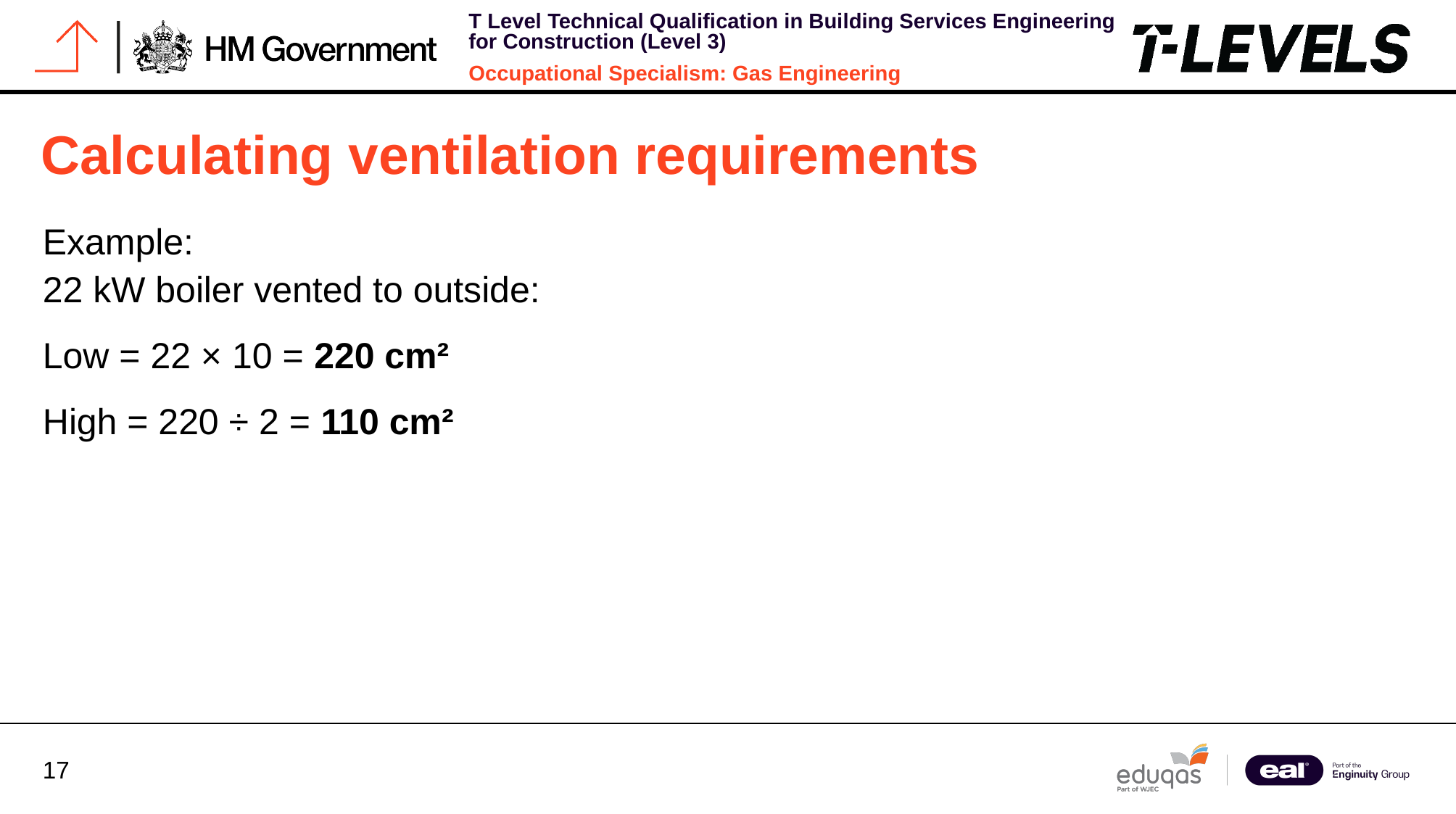

# Calculating ventilation requirements
Example:
22 kW boiler vented to outside:
Low = 22 × 10 = 220 cm²
High = 220 ÷ 2 = 110 cm²